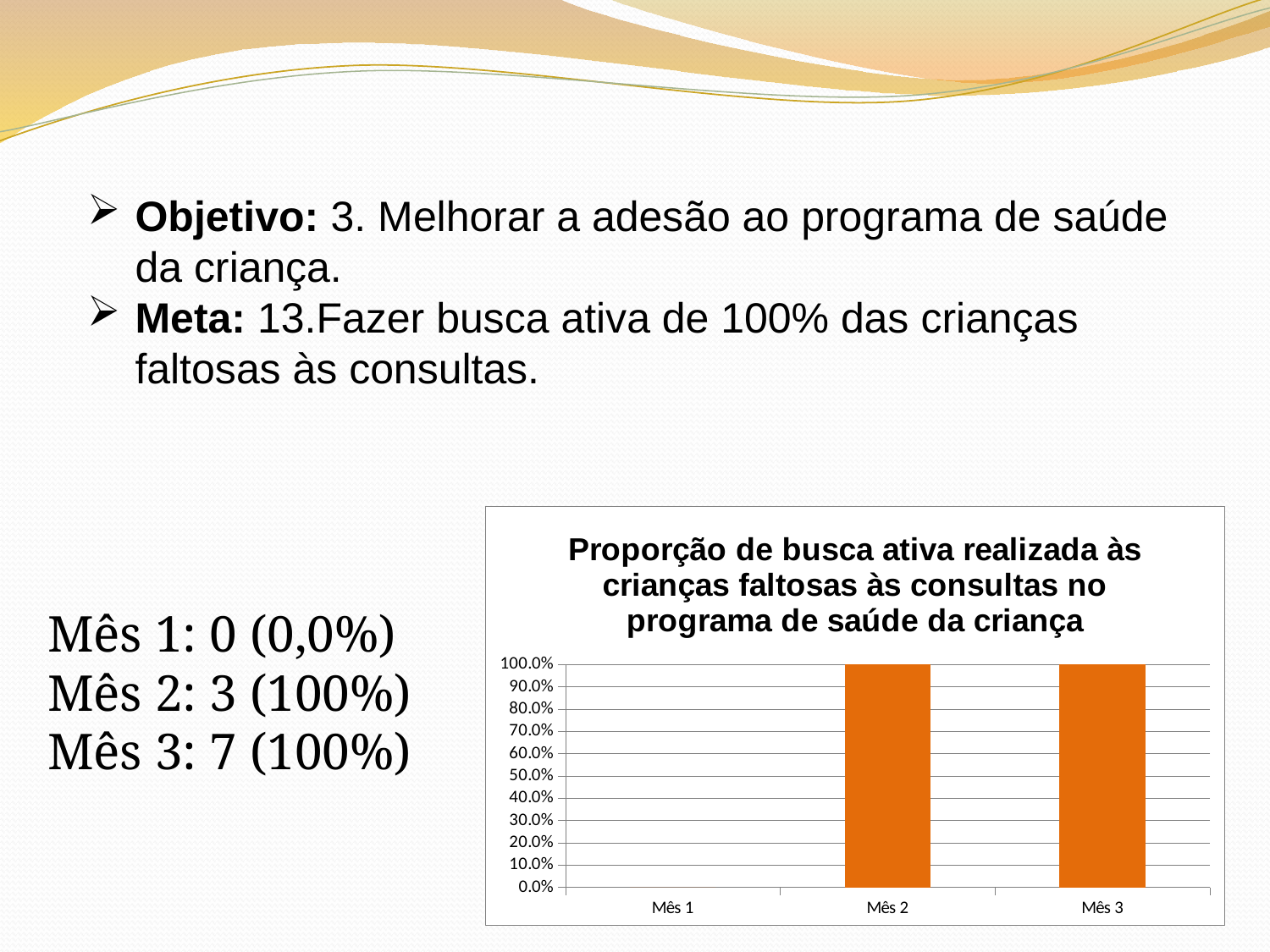

Objetivo: 3. Melhorar a adesão ao programa de saúde da criança.
Meta: 13.Fazer busca ativa de 100% das crianças faltosas às consultas.

### Chart: Proporção de busca ativa realizada às crianças faltosas às consultas no programa de saúde da criança

| Category | Proporção de busca ativa realizada às crianças faltosas às consultas no programa de saúde da criança |
|---|---|
| Mês 1 | 0.0 |
| Mês 2 | 1.0 |
| Mês 3 | 1.0 |
Mês 1: 0 (0,0%)
Mês 2: 3 (100%)
Mês 3: 7 (100%)